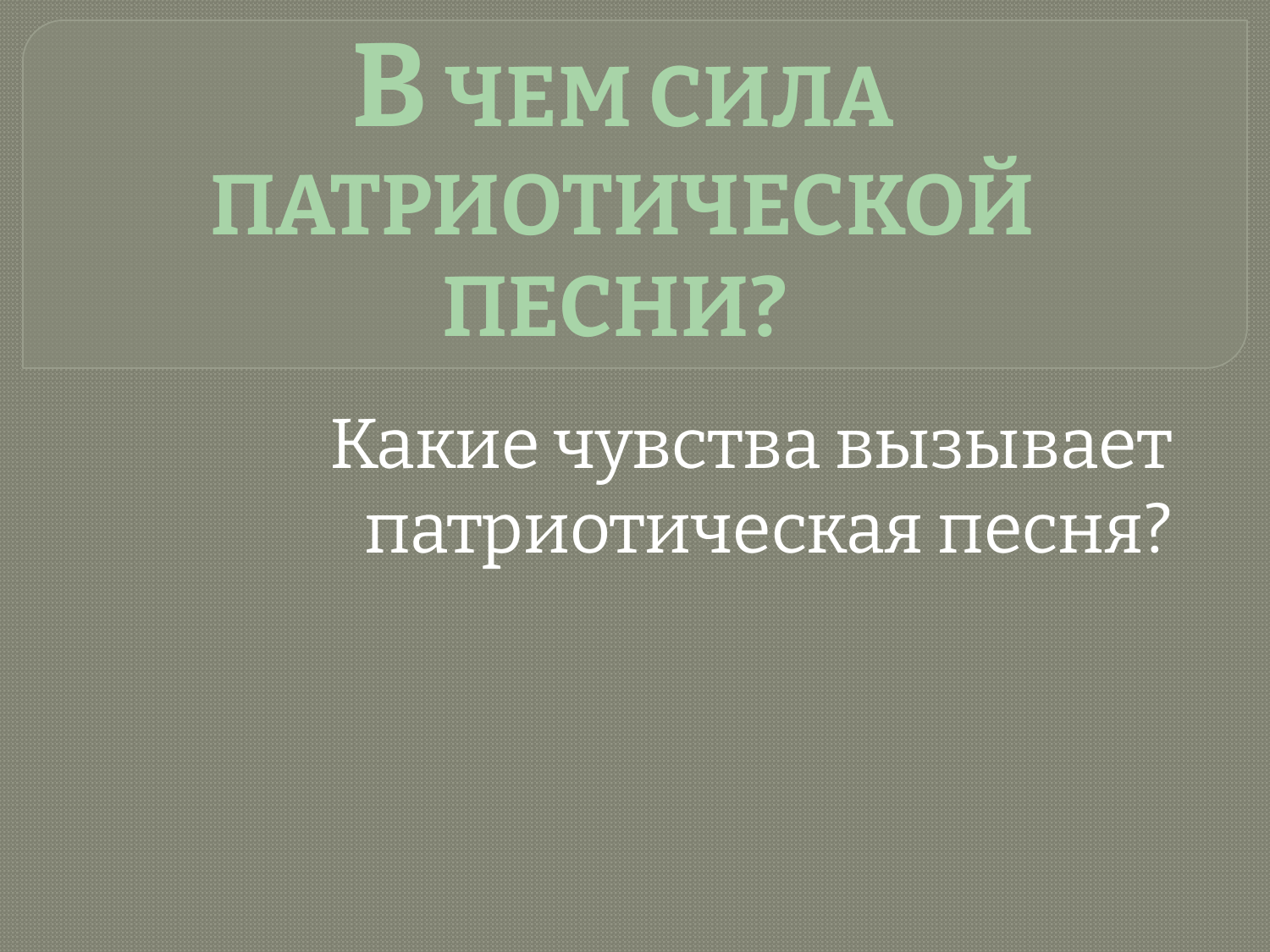

# В ЧЕМ СИЛА ПАТРИОТИЧЕСКОЙ ПЕСНИ?
Какие чувства вызывает патриотическая песня?